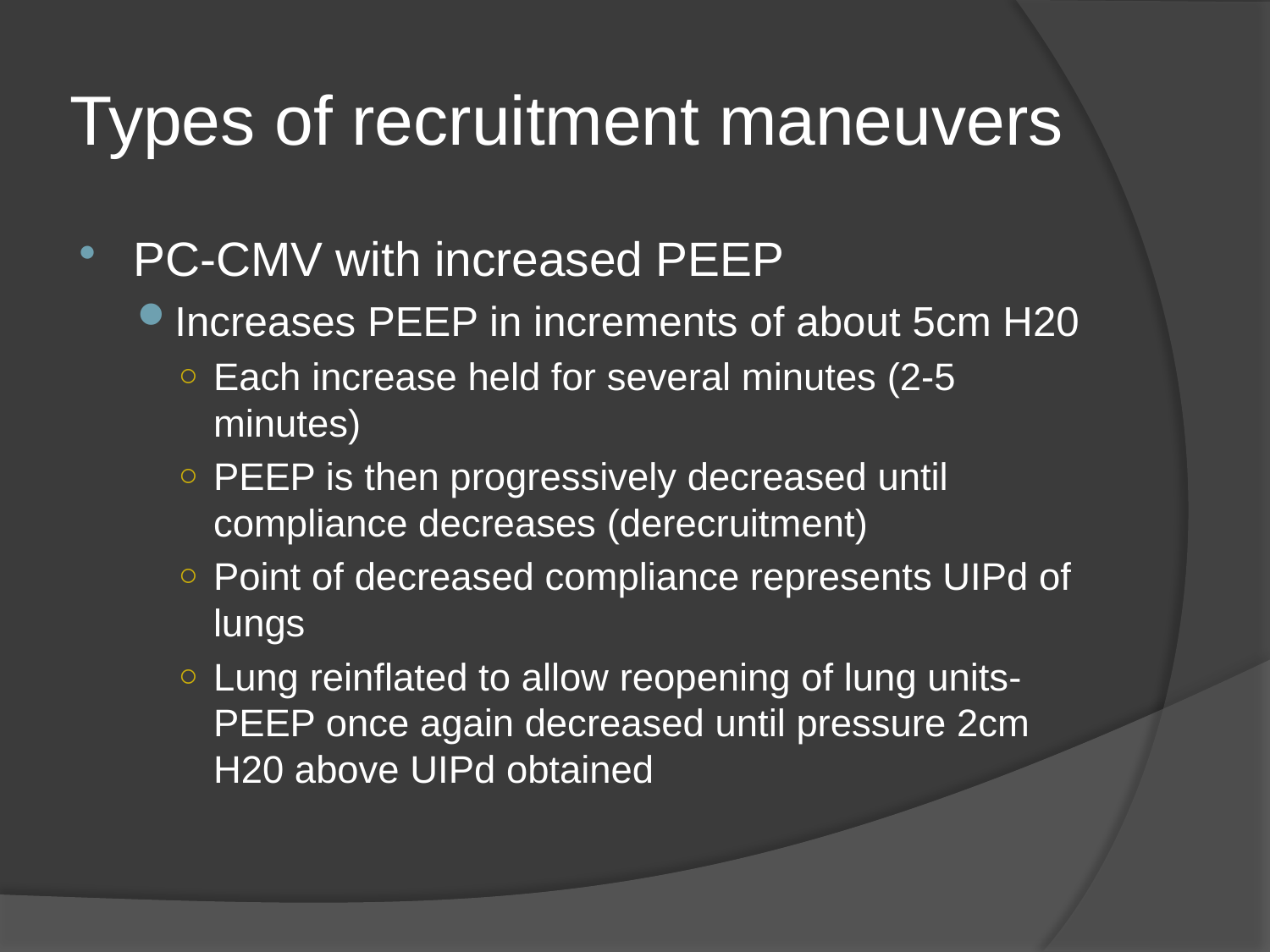

# Types of recruitment maneuvers
PC-CMV with increased PEEP
Increases PEEP in increments of about 5cm H20
Each increase held for several minutes (2-5 minutes)
PEEP is then progressively decreased until compliance decreases (derecruitment)
Point of decreased compliance represents UIPd of lungs
Lung reinflated to allow reopening of lung units- PEEP once again decreased until pressure 2cm H20 above UIPd obtained